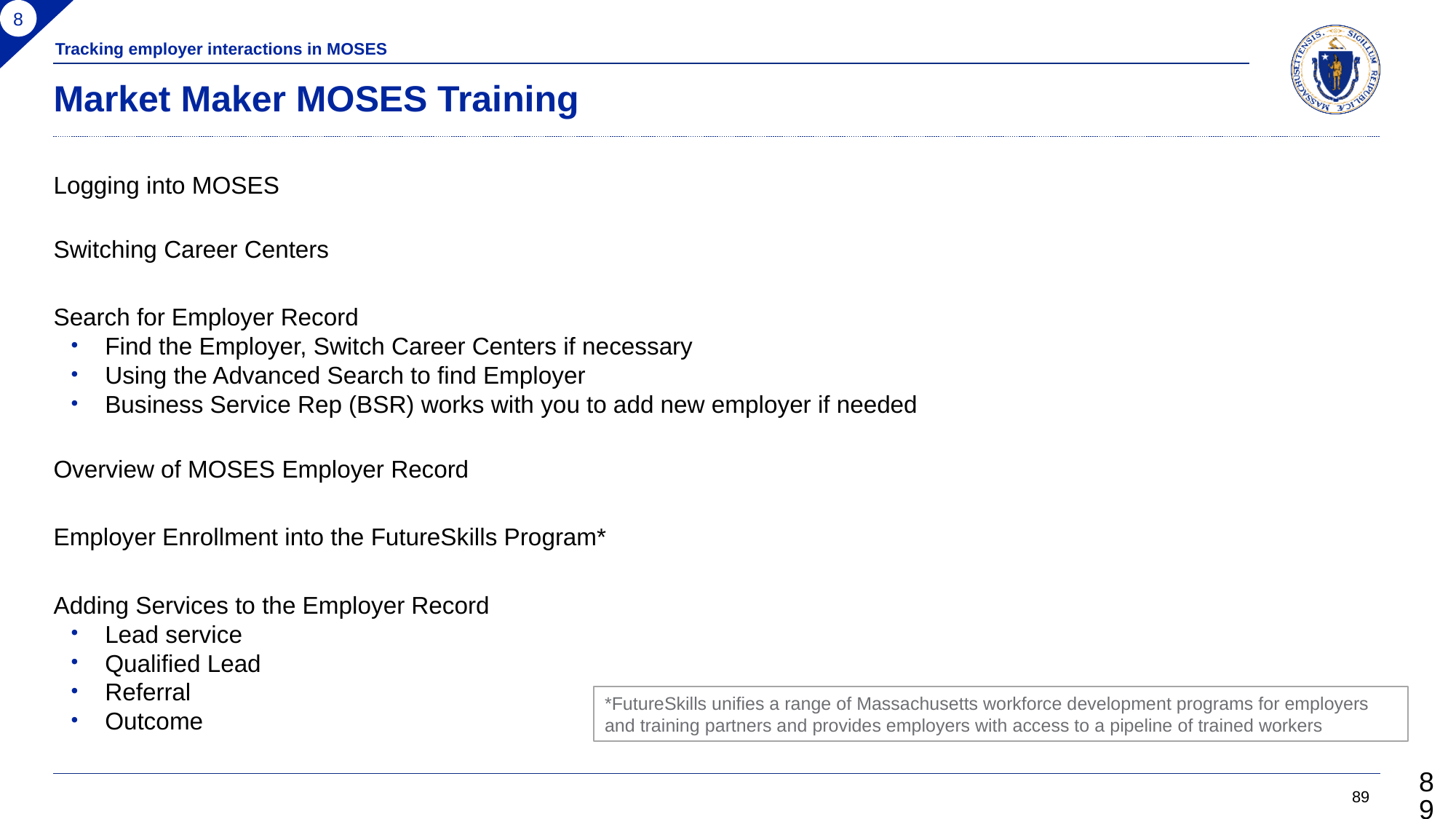

8
Tracking employer interactions in MOSES

# Market Maker MOSES Training
Logging into MOSES

Switching Career Centers
Search for Employer Record
Find the Employer, Switch Career Centers if necessary
Using the Advanced Search to find Employer
Business Service Rep (BSR) works with you to add new employer if needed
Overview of MOSES Employer Record
Employer Enrollment into the FutureSkills Program*
Adding Services to the Employer Record
Lead service
Qualified Lead
Referral
Outcome
*FutureSkills unifies a range of Massachusetts workforce development programs for employers and training partners and provides employers with access to a pipeline of trained workers
89